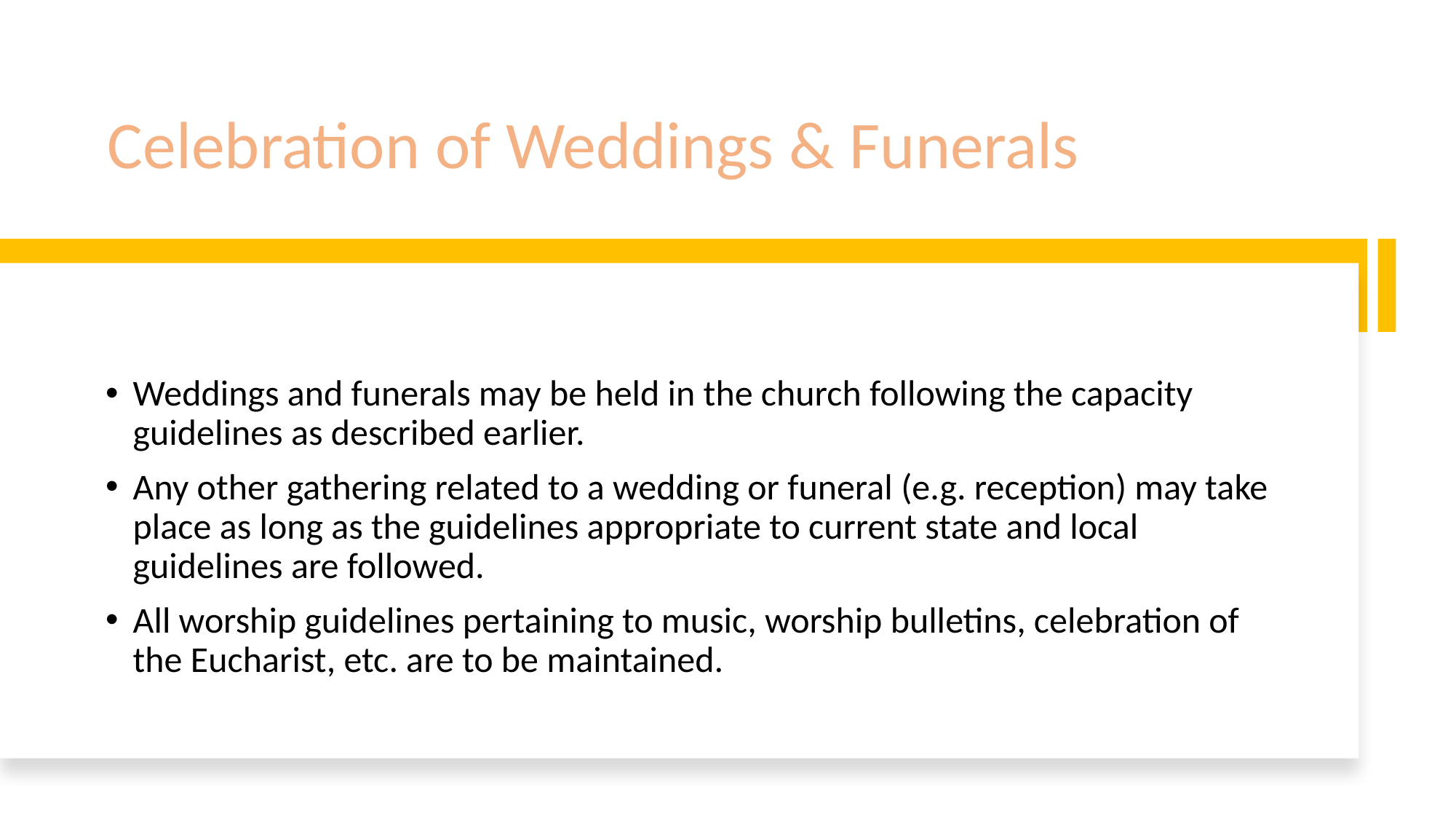

# Celebration of Weddings & Funerals

Weddings and funerals may be held in the church following the capacity guidelines as described earlier.
Any other gathering related to a wedding or funeral (e.g. reception) may take place as long as the guidelines appropriate to current state and local guidelines are followed.
All worship guidelines pertaining to music, worship bulletins, celebration of the Eucharist, etc. are to be maintained.